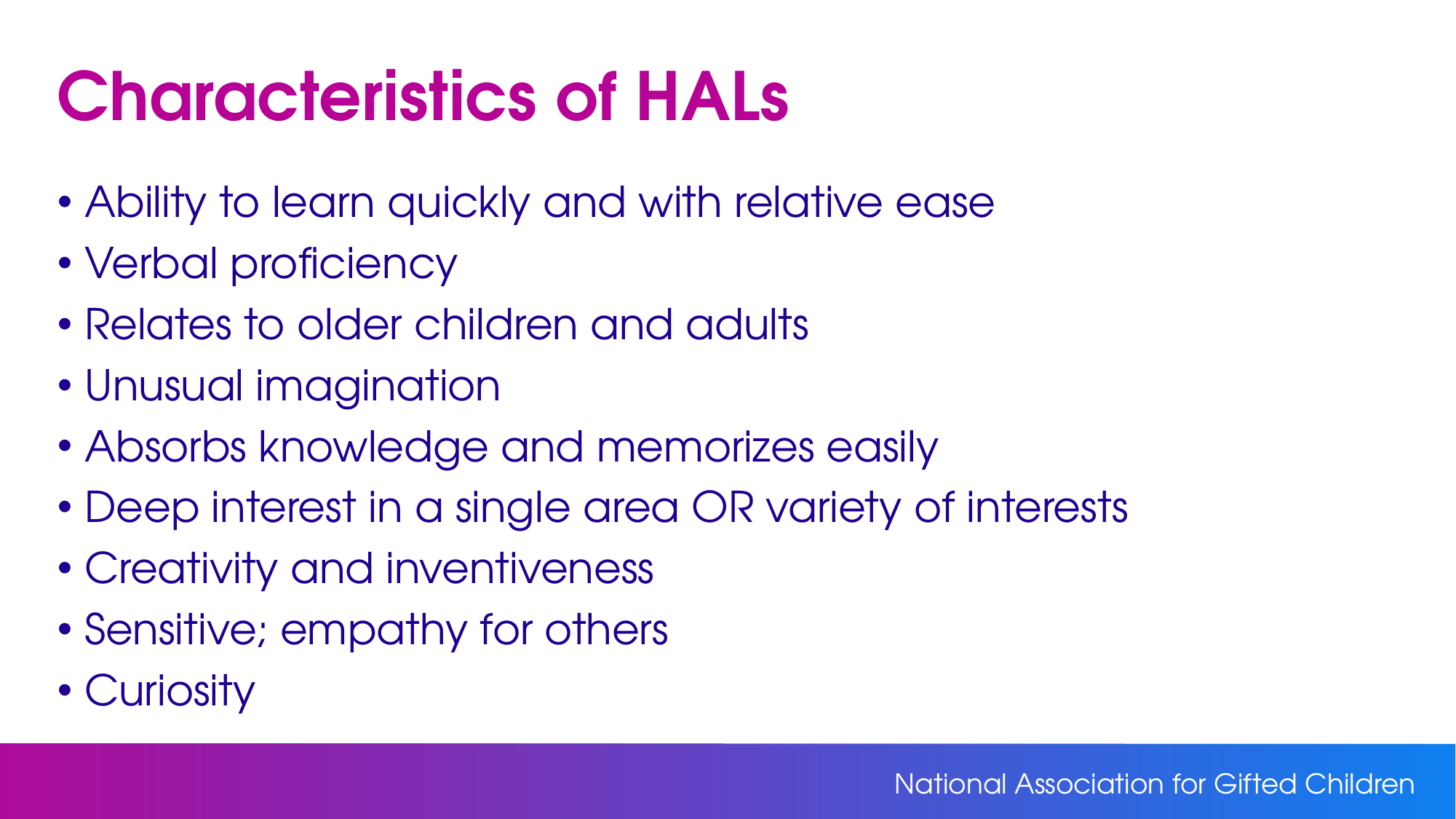

# Characteristics of HALs
Ability to learn quickly and with relative ease
Verbal proficiency
Relates to older children and adults
Unusual imagination
Absorbs knowledge and memorizes easily
Deep interest in a single area OR variety of interests
Creativity and inventiveness
Sensitive; empathy for others
Curiosity

National Association for Gifted Children